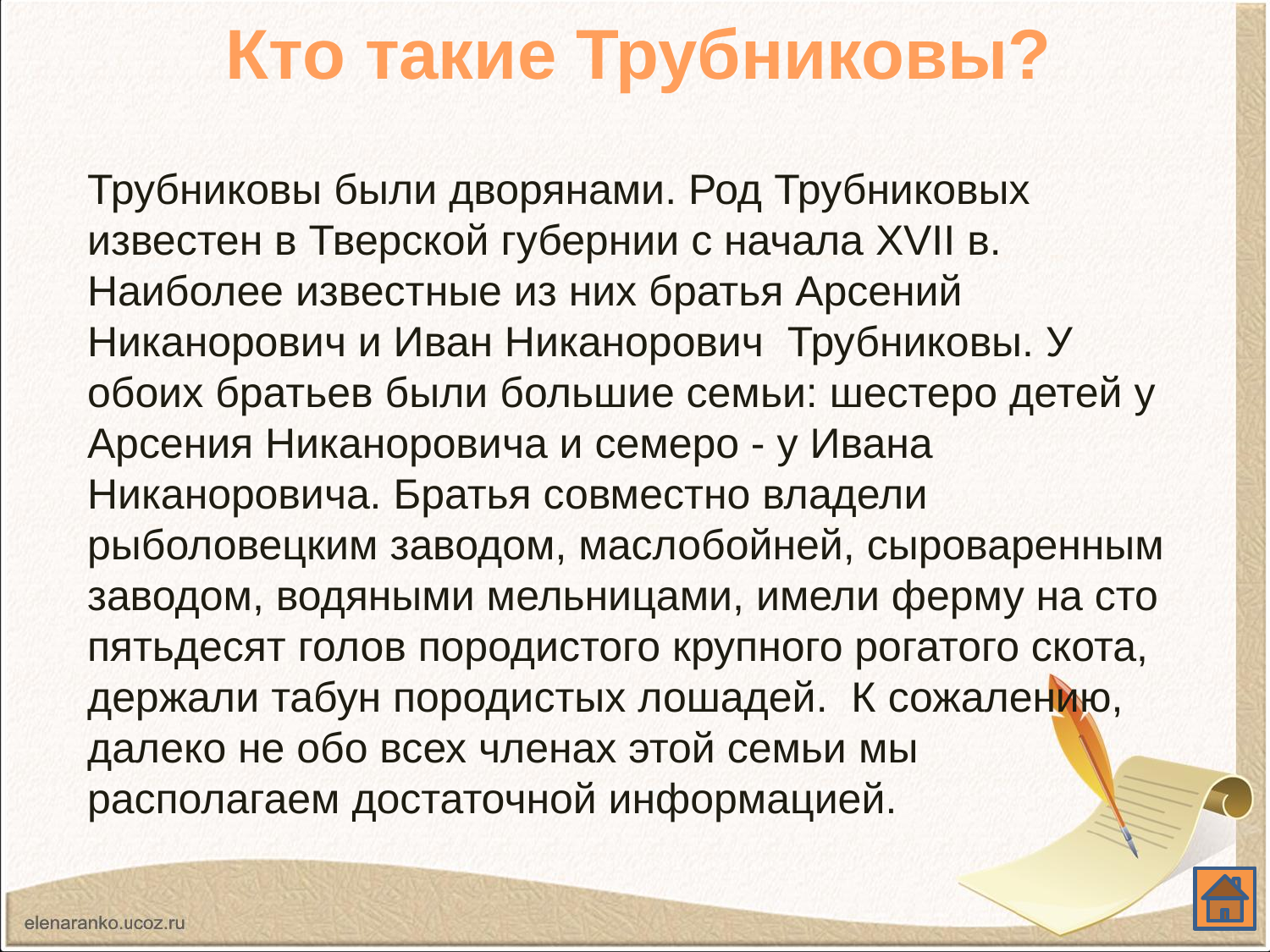

Кто такие Трубниковы?
#
Трубниковы были дворянами. Род Трубниковых  известен в Тверской губернии с начала XVII в.  Наиболее известные из них братья Арсений Никанорович и Иван Никанорович  Трубниковы. У обоих братьев были большие семьи: шестеро детей у Арсения Никаноровича и семеро - у Ивана Никаноровича. Братья совместно владели рыболовецким заводом, маслобойней, сыроваренным заводом, водяными мельницами, имели ферму на сто пятьдесят голов породистого крупного рогатого скота, держали табун породистых лошадей.  К сожалению, далеко не обо всех членах этой семьи мы располагаем достаточной информацией.